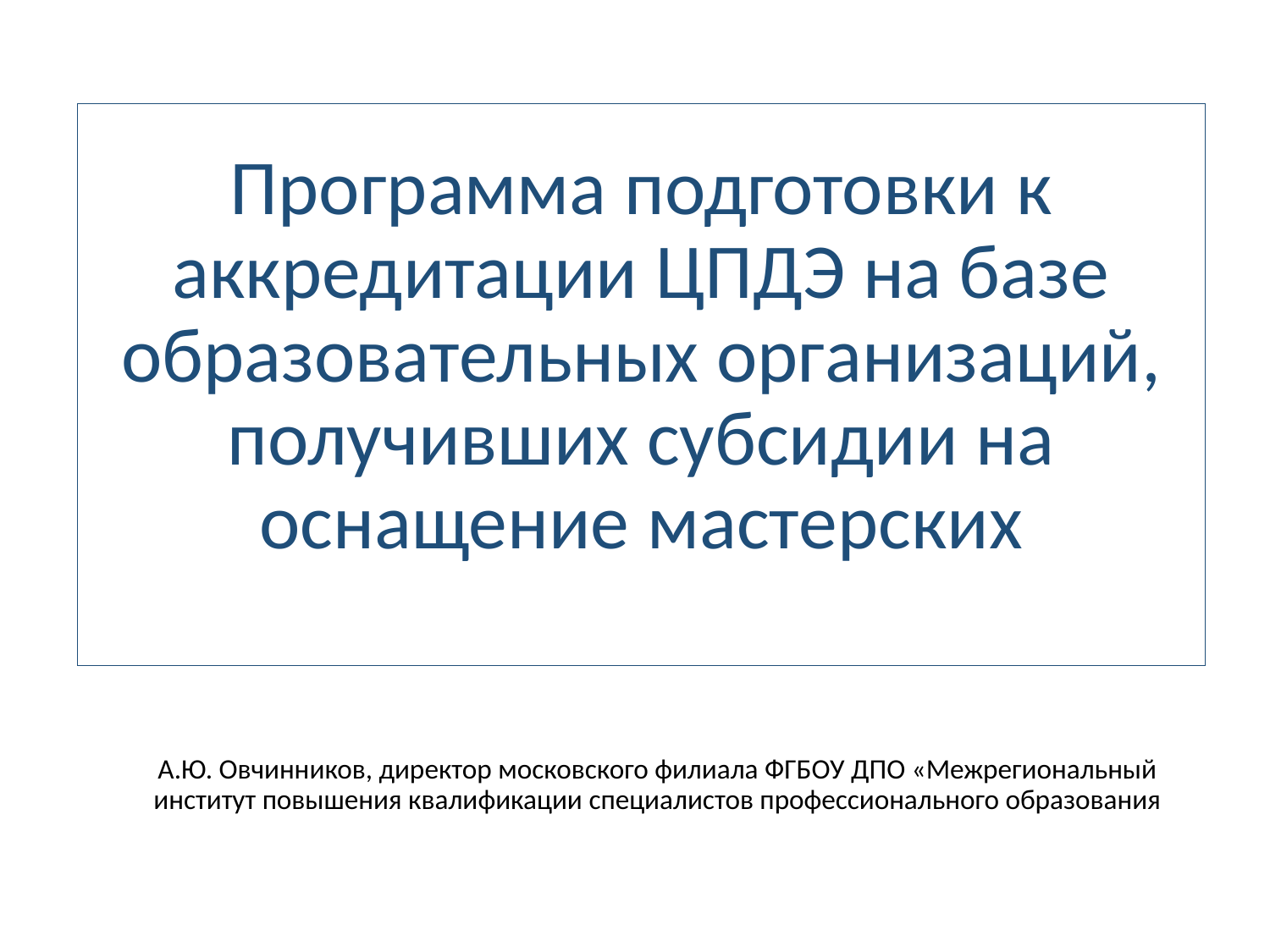

# Программа подготовки к аккредитации ЦПДЭ на базе образовательных организаций, получивших субсидии на оснащение мастерских
А.Ю. Овчинников, директор московского филиала ФГБОУ ДПО «Межрегиональный институт повышения квалификации специалистов профессионального образования